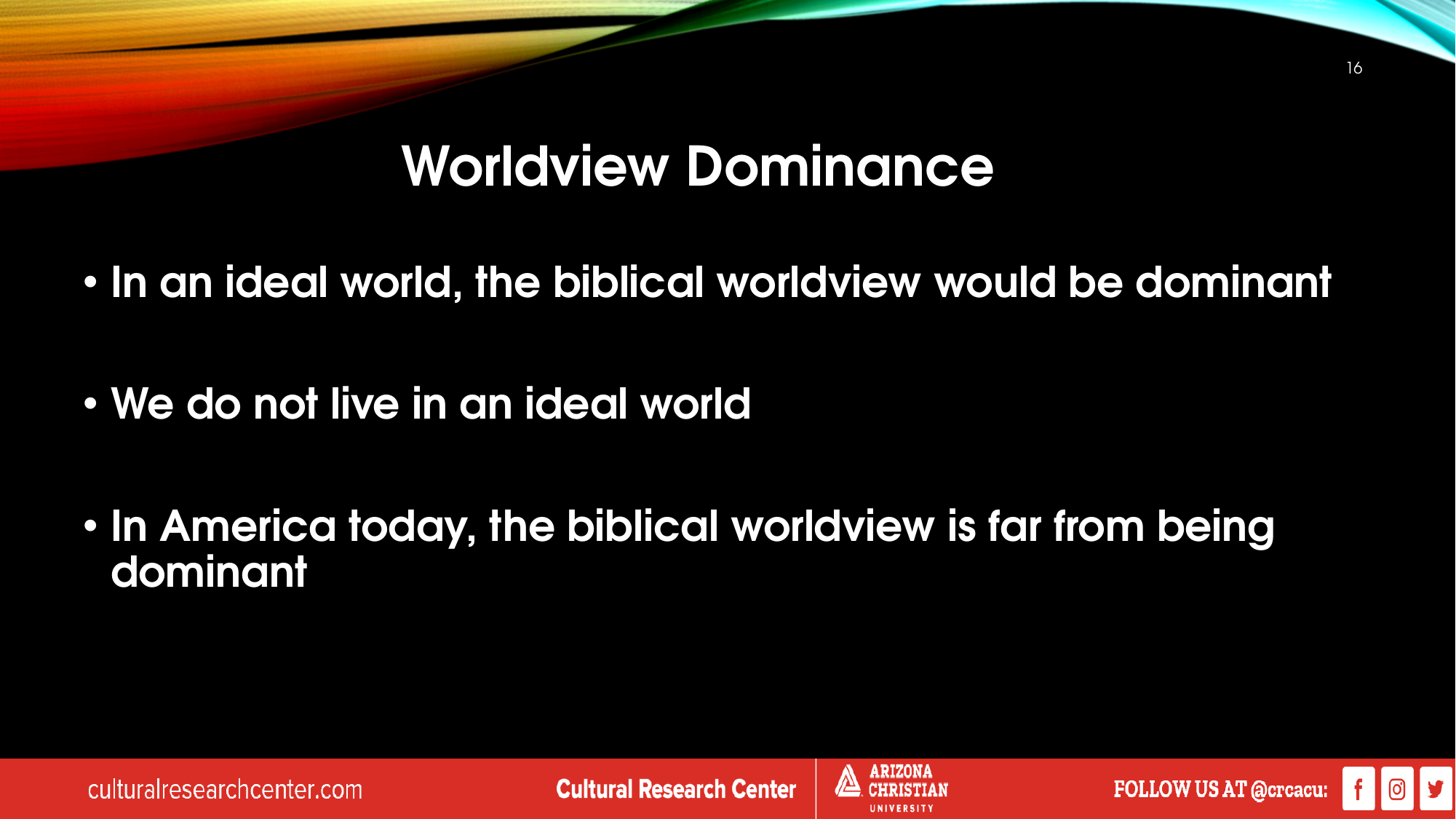

16
# Worldview Dominance

In an ideal world, the biblical worldview would be dominant

We do not live in an ideal world

In America today, the biblical worldview is far from being dominant